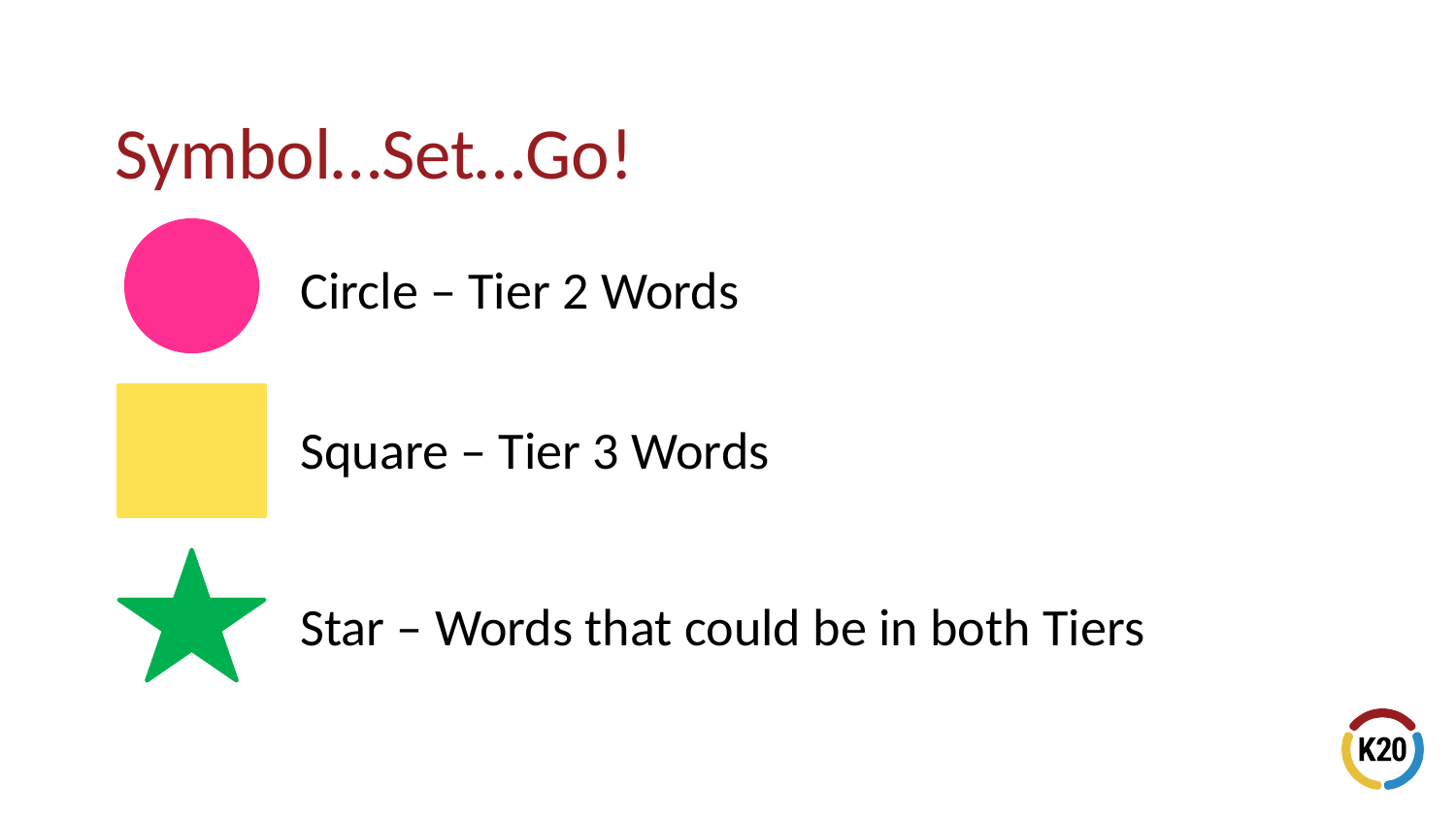

# Symbol…Set…Go!

Circle – Tier 2 Words

Square – Tier 3 Words

Star – Words that could be in both Tiers